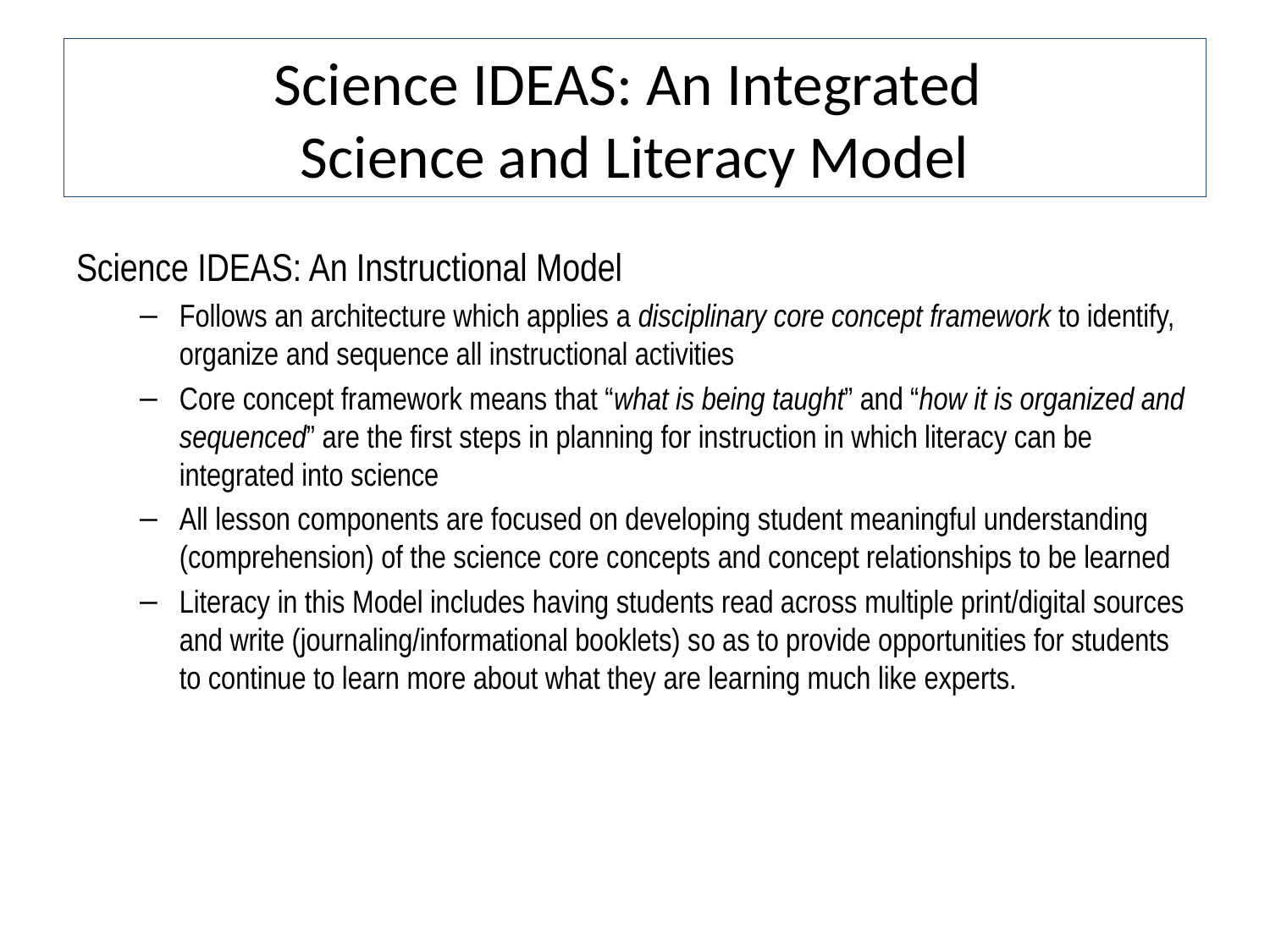

# Science IDEAS: An Integrated Science and Literacy Model

Science IDEAS: An Instructional Model
Follows an architecture which applies a disciplinary core concept framework to identify, organize and sequence all instructional activities
Core concept framework means that “what is being taught” and “how it is organized and sequenced” are the first steps in planning for instruction in which literacy can be integrated into science
All lesson components are focused on developing student meaningful understanding (comprehension) of the science core concepts and concept relationships to be learned
Literacy in this Model includes having students read across multiple print/digital sources and write (journaling/informational booklets) so as to provide opportunities for students to continue to learn more about what they are learning much like experts.